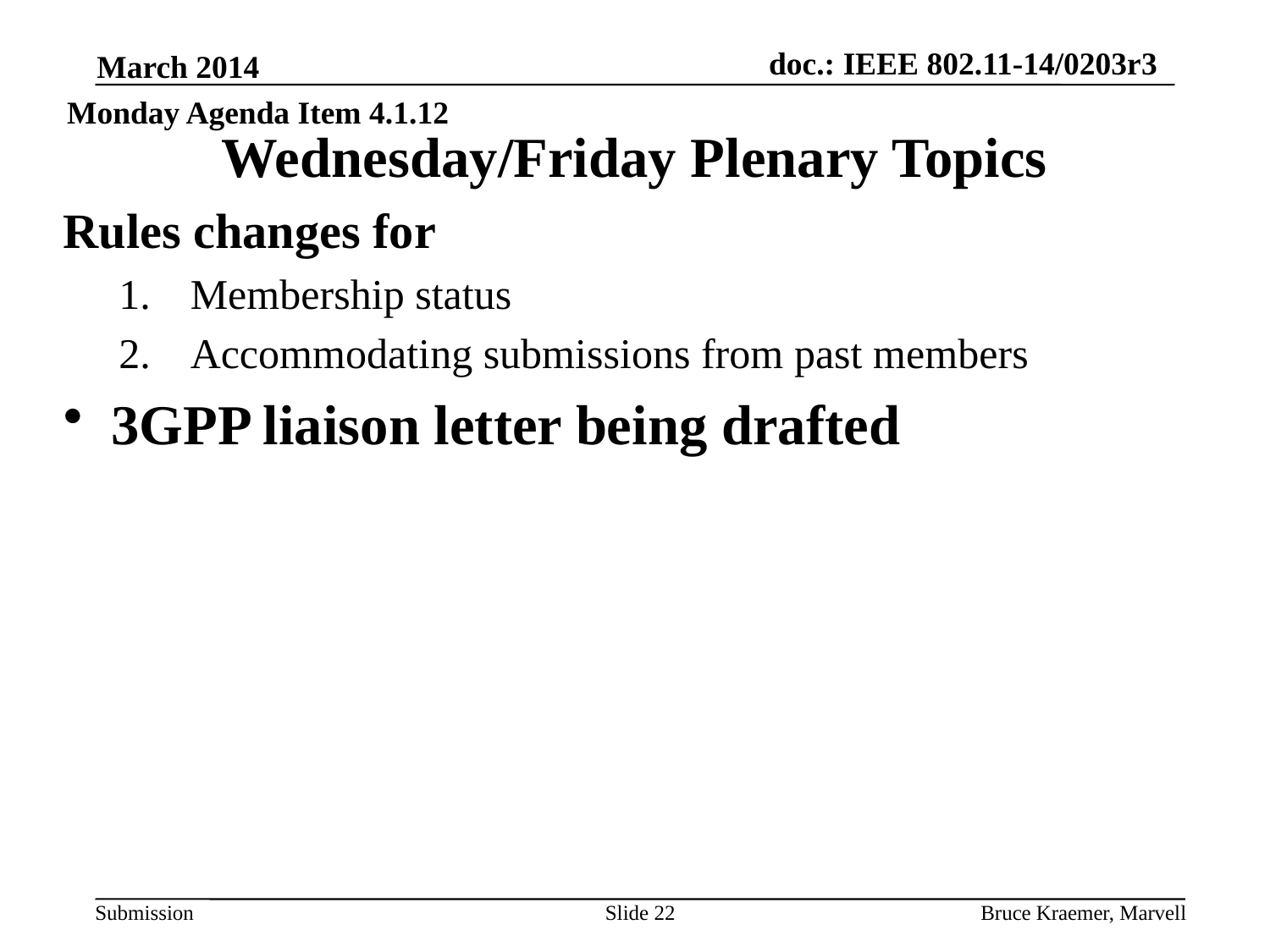

March 2014
Monday Agenda Item 4.1.12
# Wednesday/Friday Plenary Topics
Rules changes for
Membership status
Accommodating submissions from past members
3GPP liaison letter being drafted
Slide 22
Bruce Kraemer, Marvell